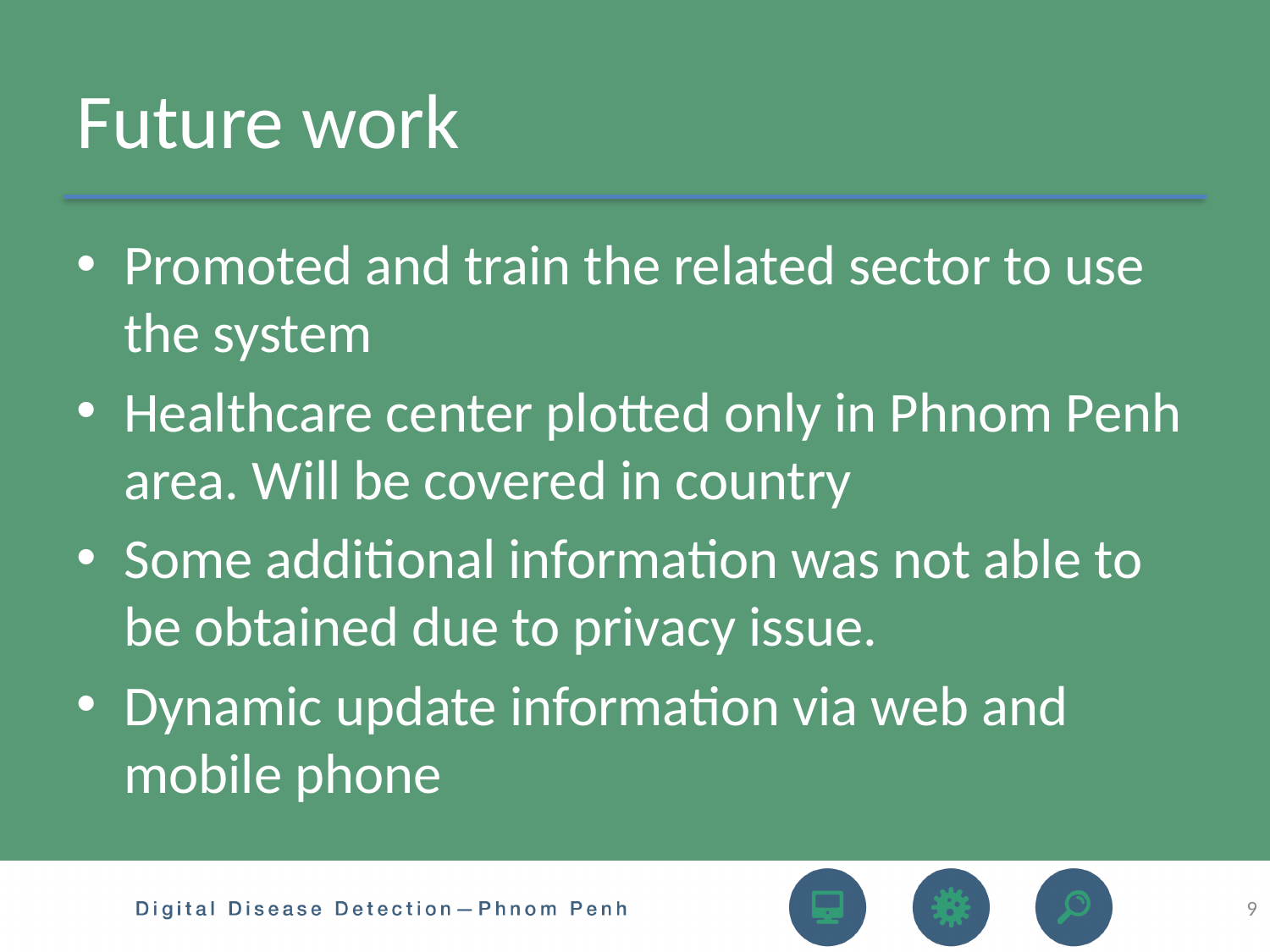

# Future work
Promoted and train the related sector to use the system
Healthcare center plotted only in Phnom Penh area. Will be covered in country
Some additional information was not able to be obtained due to privacy issue.
Dynamic update information via web and mobile phone

9